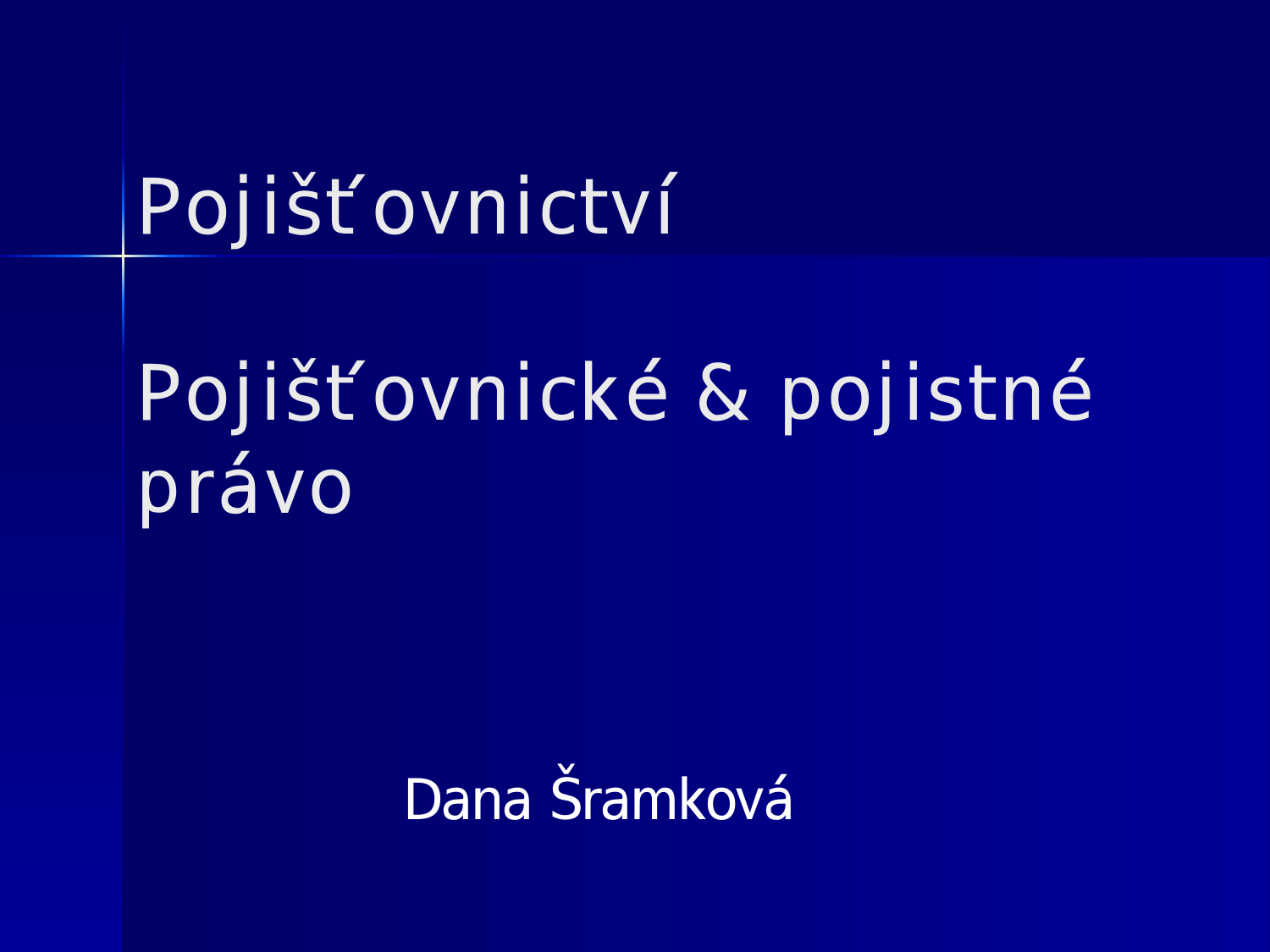

# Pojišťovnictví Pojišťovnické & pojistné právo

Dana Šramková